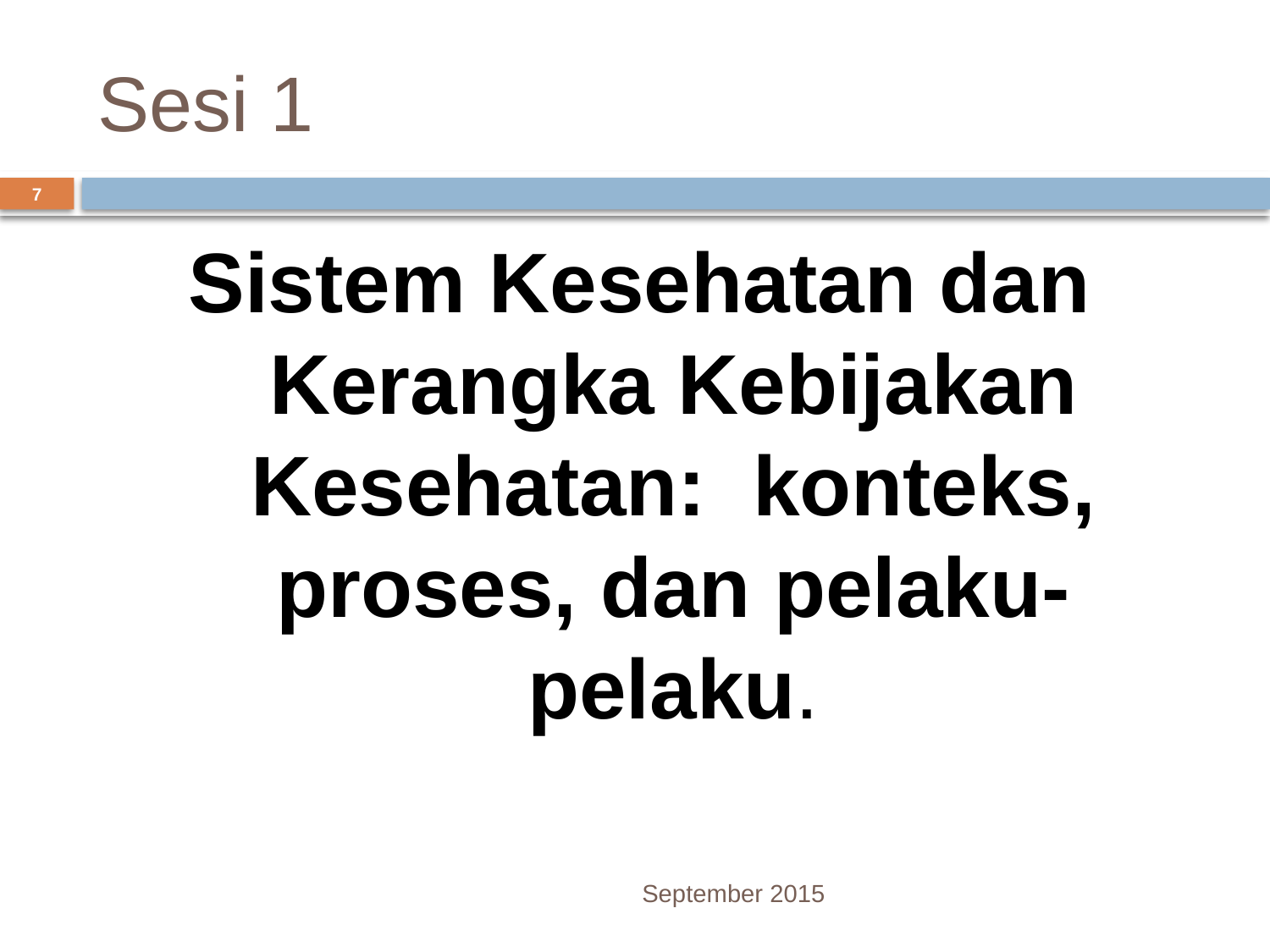

# Sesi 1
7
Sistem Kesehatan dan  Kerangka Kebijakan Kesehatan:  konteks, proses, dan pelaku-pelaku.
September 2015